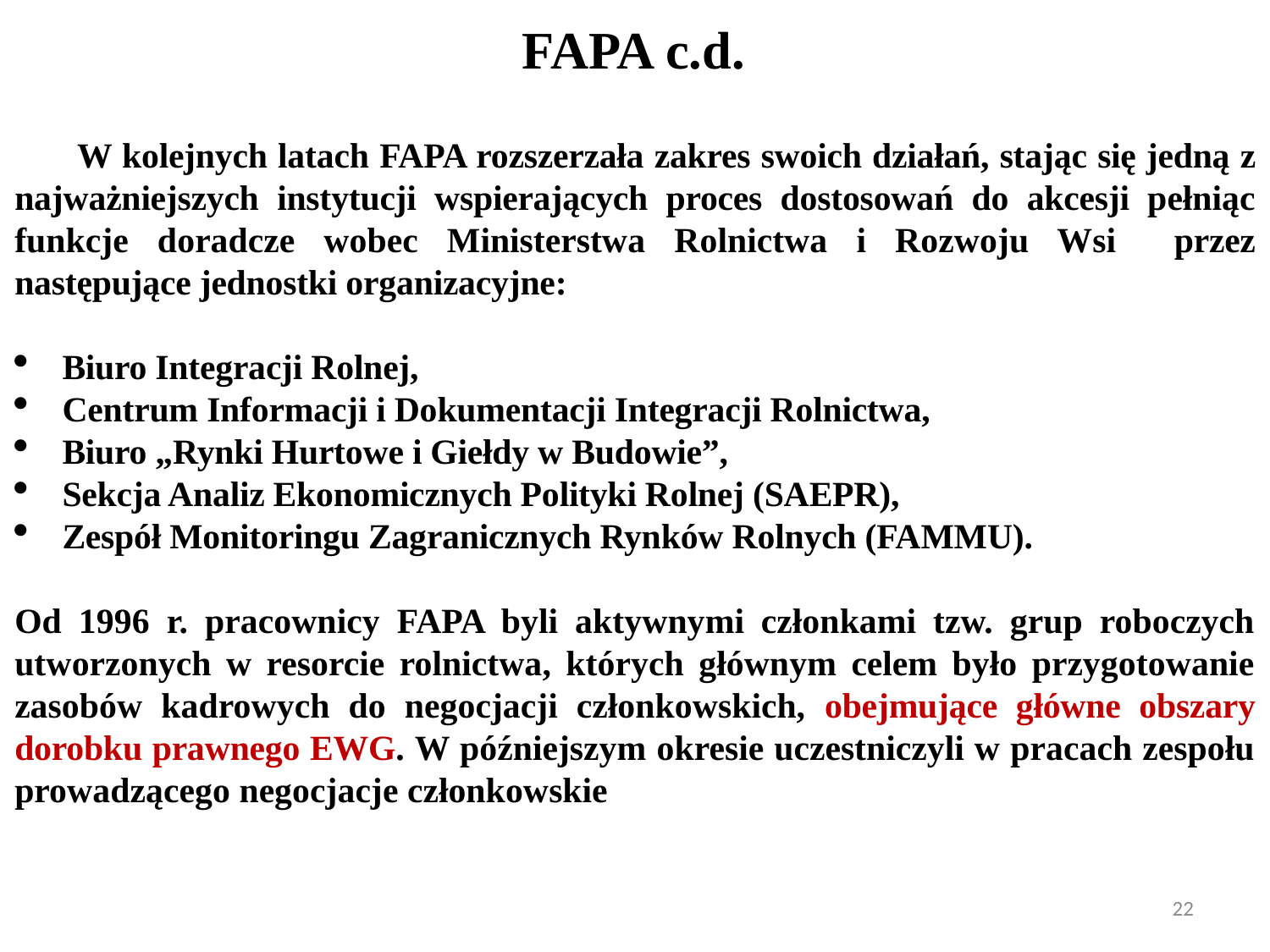

FAPA c.d.
W kolejnych latach FAPA rozszerzała zakres swoich działań, stając się jedną z najważniejszych instytucji wspierających proces dostosowań do akcesji pełniąc funkcje doradcze wobec Ministerstwa Rolnictwa i Rozwoju Wsi  przez następujące jednostki organizacyjne:

Biuro Integracji Rolnej,
Centrum Informacji i Dokumentacji Integracji Rolnictwa,
Biuro „Rynki Hurtowe i Giełdy w Budowie”,
Sekcja Analiz Ekonomicznych Polityki Rolnej (SAEPR),
Zespół Monitoringu Zagranicznych Rynków Rolnych (FAMMU).

Od 1996 r. pracownicy FAPA byli aktywnymi członkami tzw. grup roboczych utworzonych w resorcie rolnictwa, których głównym celem było przygotowanie zasobów kadrowych do negocjacji członkowskich, obejmujące główne obszary dorobku prawnego EWG. W późniejszym okresie uczestniczyli w pracach zespołu prowadzącego negocjacje członkowskie

22